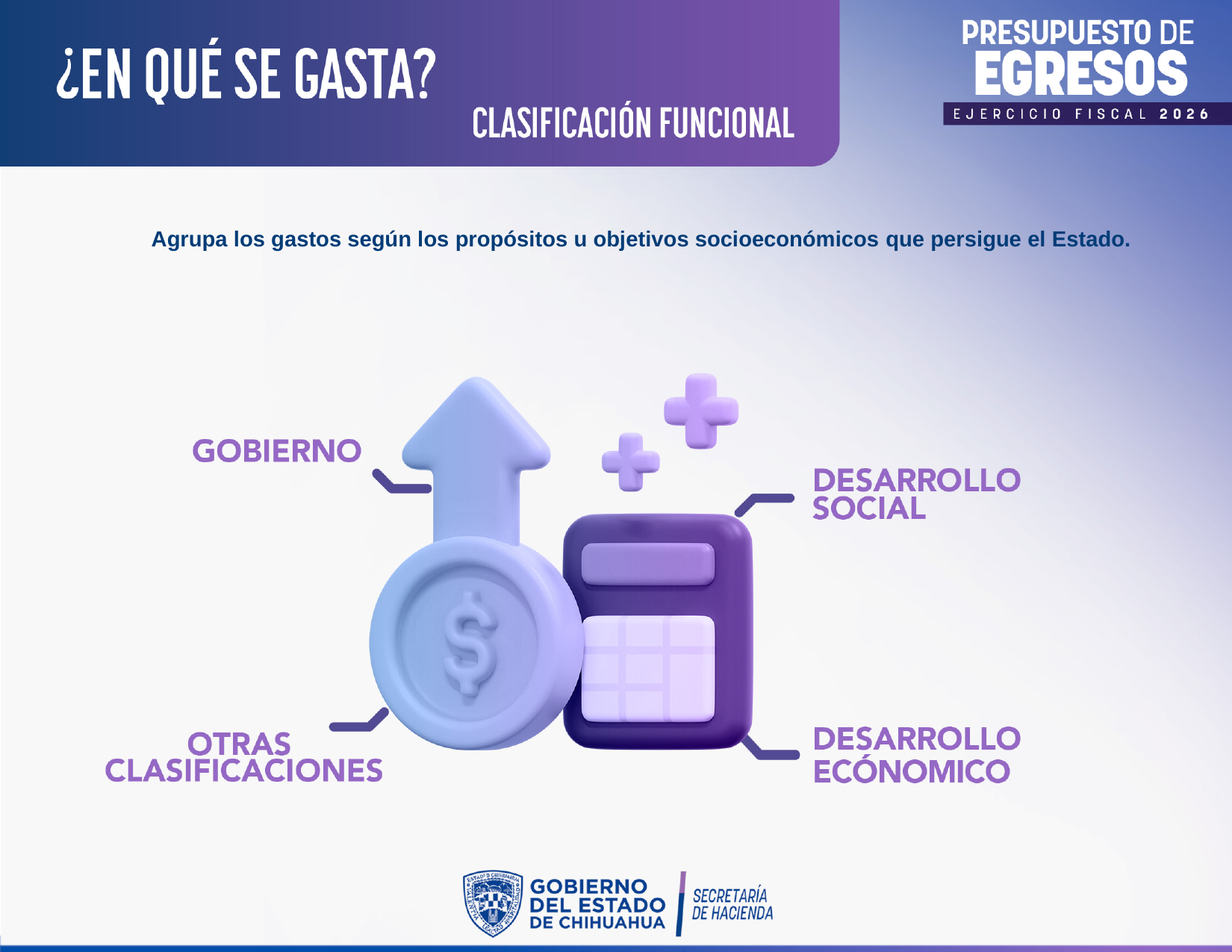

Agrupa los gastos según los propósitos u objetivos socioeconómicos que persigue el Estado.